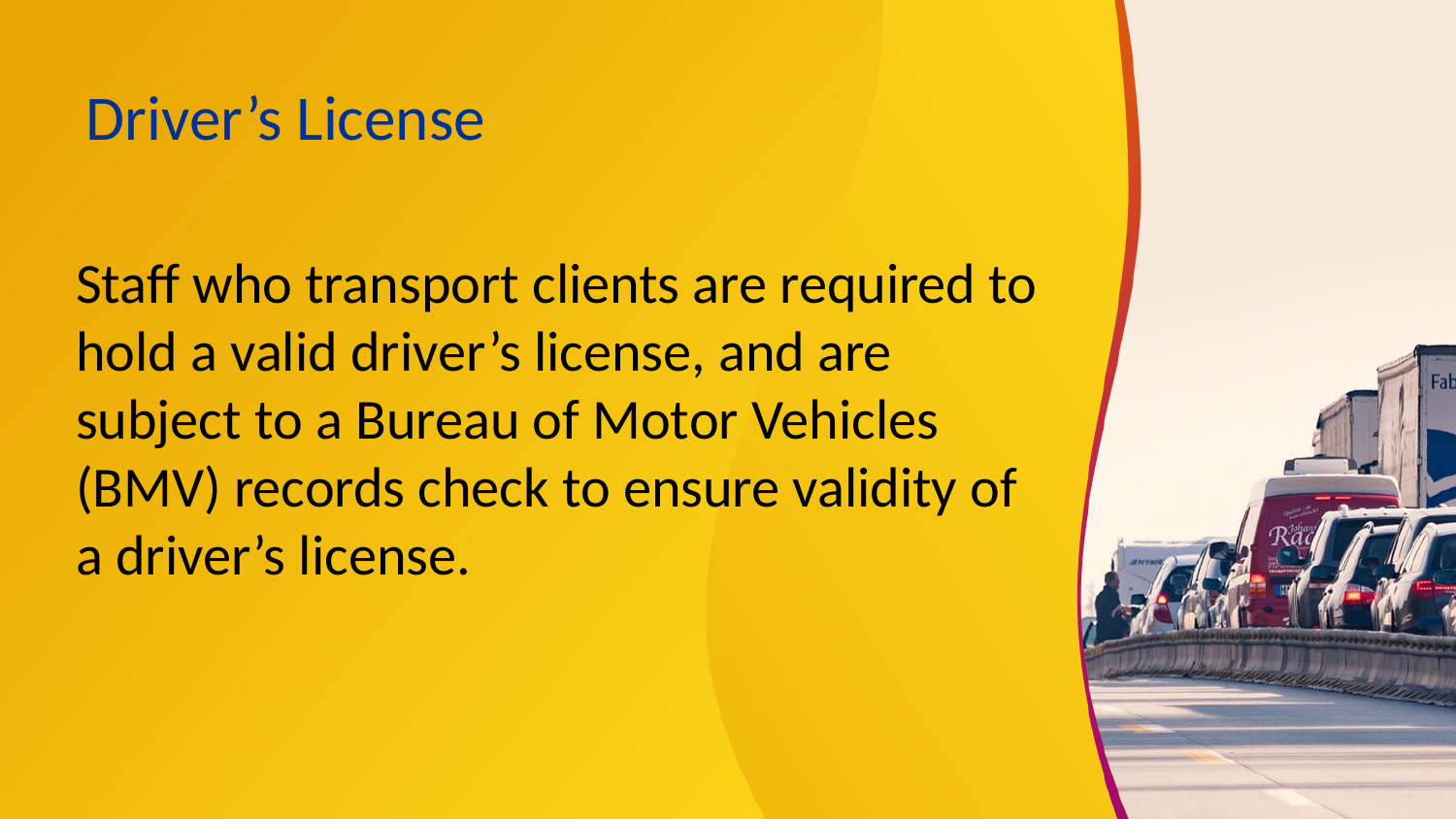

# Driver’s License
Staff who transport clients are required to hold a valid driver’s license, and are subject to a Bureau of Motor Vehicles (BMV) records check to ensure validity of a driver’s license.